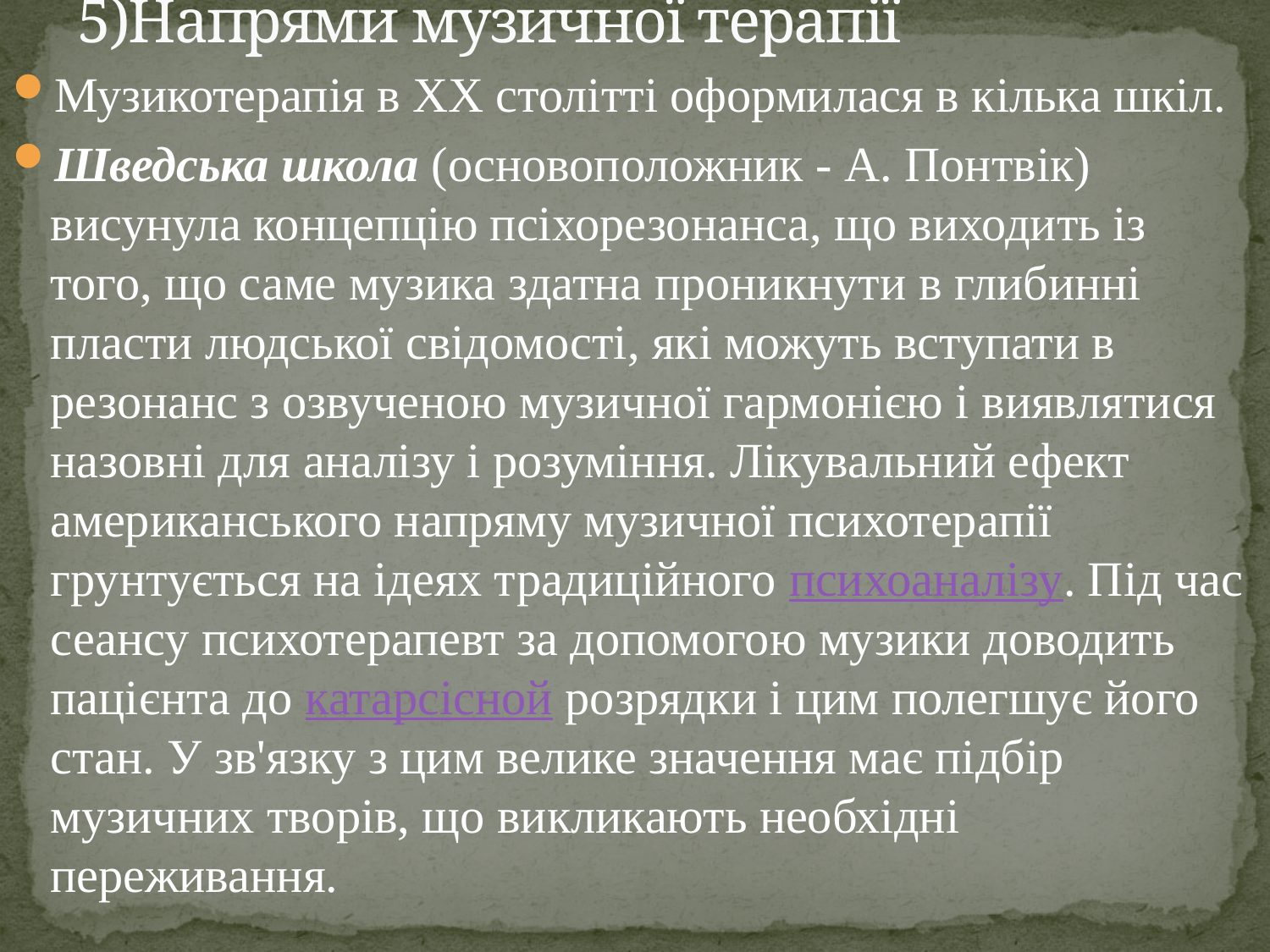

# 5)Напрями музичної терапії
Музикотерапія в ХХ столітті оформилася в кілька шкіл.
Шведська школа (основоположник - А. Понтвік) висунула концепцію псіхорезонанса, що виходить із того, що саме музика здатна проникнути в глибинні пласти людської свідомості, які можуть вступати в резонанс з озвученою музичної гармонією і виявлятися назовні для аналізу і розуміння. Лікувальний ефект американського напряму музичної психотерапії грунтується на ідеях традиційного психоаналізу. Під час сеансу психотерапевт за допомогою музики доводить пацієнта до катарсісной розрядки і цим полегшує його стан. У зв'язку з цим велике значення має підбір музичних творів, що викликають необхідні переживання.